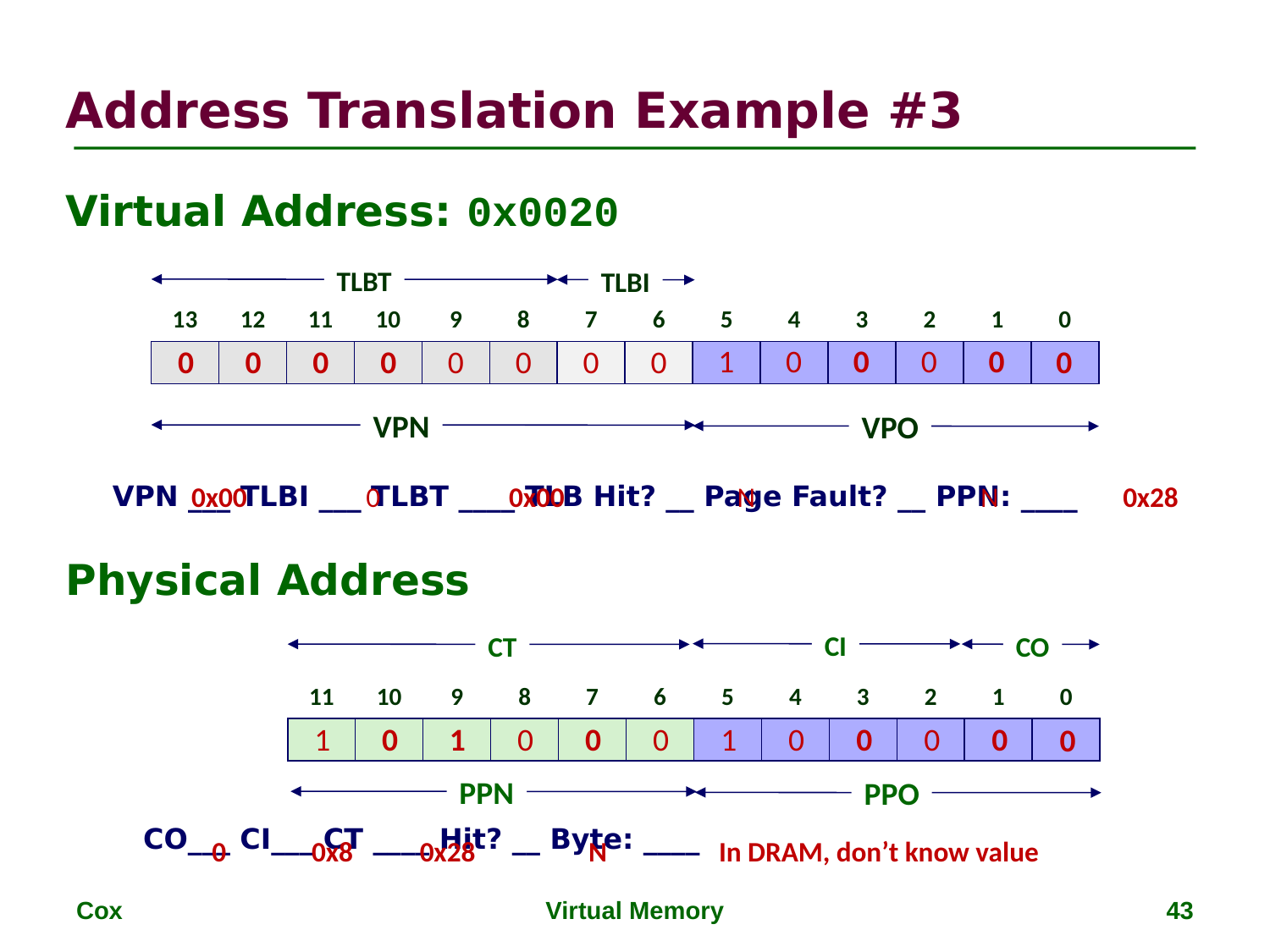

# Address Translation Example #3
Virtual Address: 0x0020

VPN ___ TLBI ___ TLBT ____ TLB Hit? __ Page Fault? __ PPN: ____

Physical Address

	CO___ CI___ CT ____ Hit? __ Byte: ____

TLBT
TLBI

13
12
11
10
9
8
7
6
5
4
3
2
1
0
1
0
0
0
0
0
0
0
0
0
0
0
0
0

VPN

VPO

0x00
0
0x00
N
N
0x28
CI

CT

CO

11
10
9
8
7
6
5
4
3
2
1
0
1
0
1
0
0
0
1
0
0
0
0
0

PPN

PPO

0
0x8
0x28
N
In DRAM, don’t know value
Cox
Virtual Memory
43